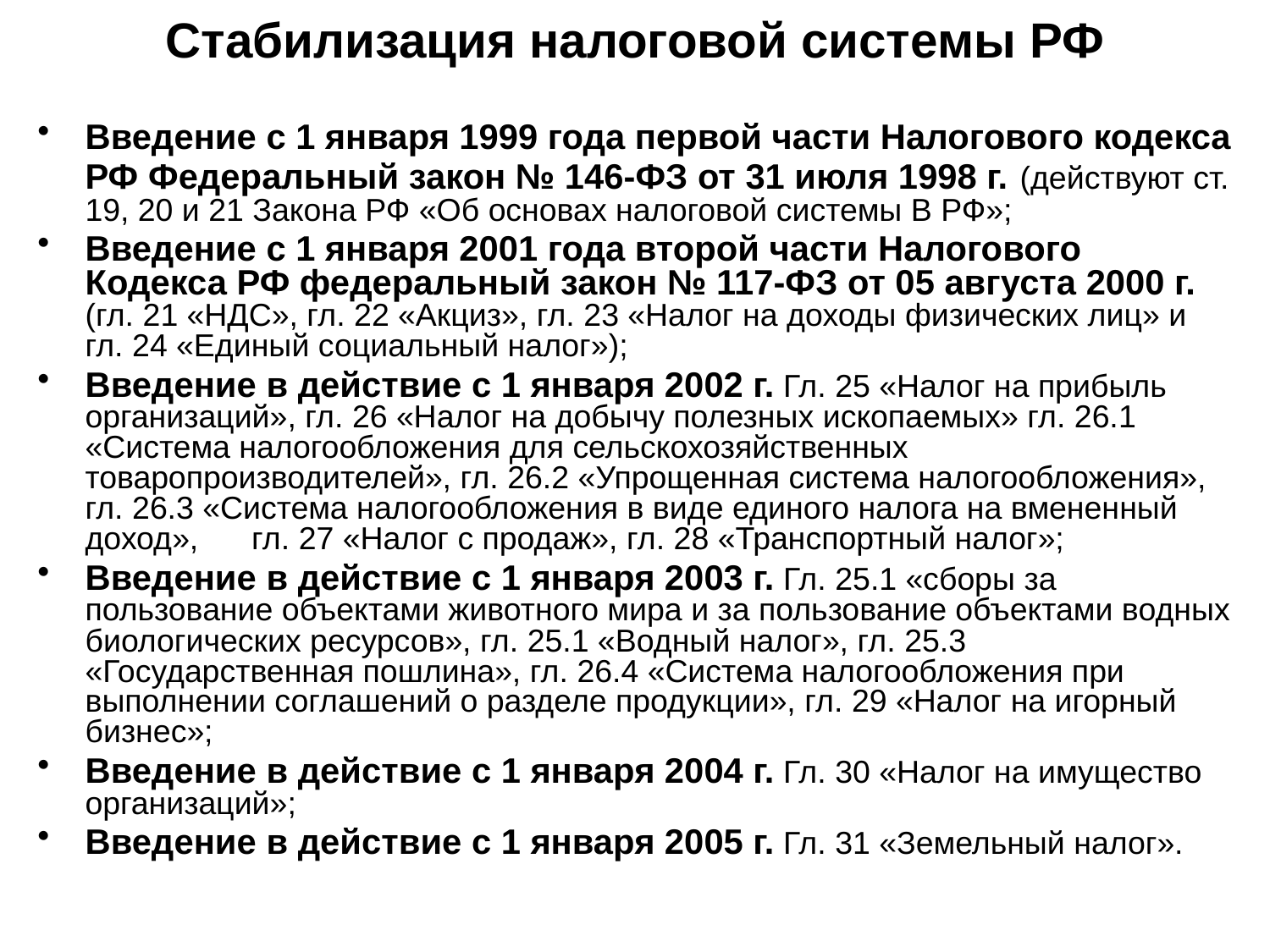

# Стабилизация налоговой системы РФ
Введение с 1 января 1999 года первой части Налогового кодекса РФ Федеральный закон № 146-ФЗ от 31 июля 1998 г. (действуют ст. 19, 20 и 21 Закона РФ «Об основах налоговой системы В РФ»;
Введение с 1 января 2001 года второй части Налогового Кодекса РФ федеральный закон № 117-ФЗ от 05 августа 2000 г. (гл. 21 «НДС», гл. 22 «Акциз», гл. 23 «Налог на доходы физических лиц» и гл. 24 «Единый социальный налог»);
Введение в действие с 1 января 2002 г. Гл. 25 «Налог на прибыль организаций», гл. 26 «Налог на добычу полезных ископаемых» гл. 26.1 «Система налогообложения для сельскохозяйственных товаропроизводителей», гл. 26.2 «Упрощенная система налогообложения», гл. 26.3 «Система налогообложения в виде единого налога на вмененный доход»,      гл. 27 «Налог с продаж», гл. 28 «Транспортный налог»;
Введение в действие с 1 января 2003 г. Гл. 25.1 «сборы за пользование объектами животного мира и за пользование объектами водных биологических ресурсов», гл. 25.1 «Водный налог», гл. 25.3 «Государственная пошлина», гл. 26.4 «Система налогообложения при выполнении соглашений о разделе продукции», гл. 29 «Налог на игорный бизнес»;
Введение в действие с 1 января 2004 г. Гл. 30 «Налог на имущество организаций»;
Введение в действие с 1 января 2005 г. Гл. 31 «Земельный налог».